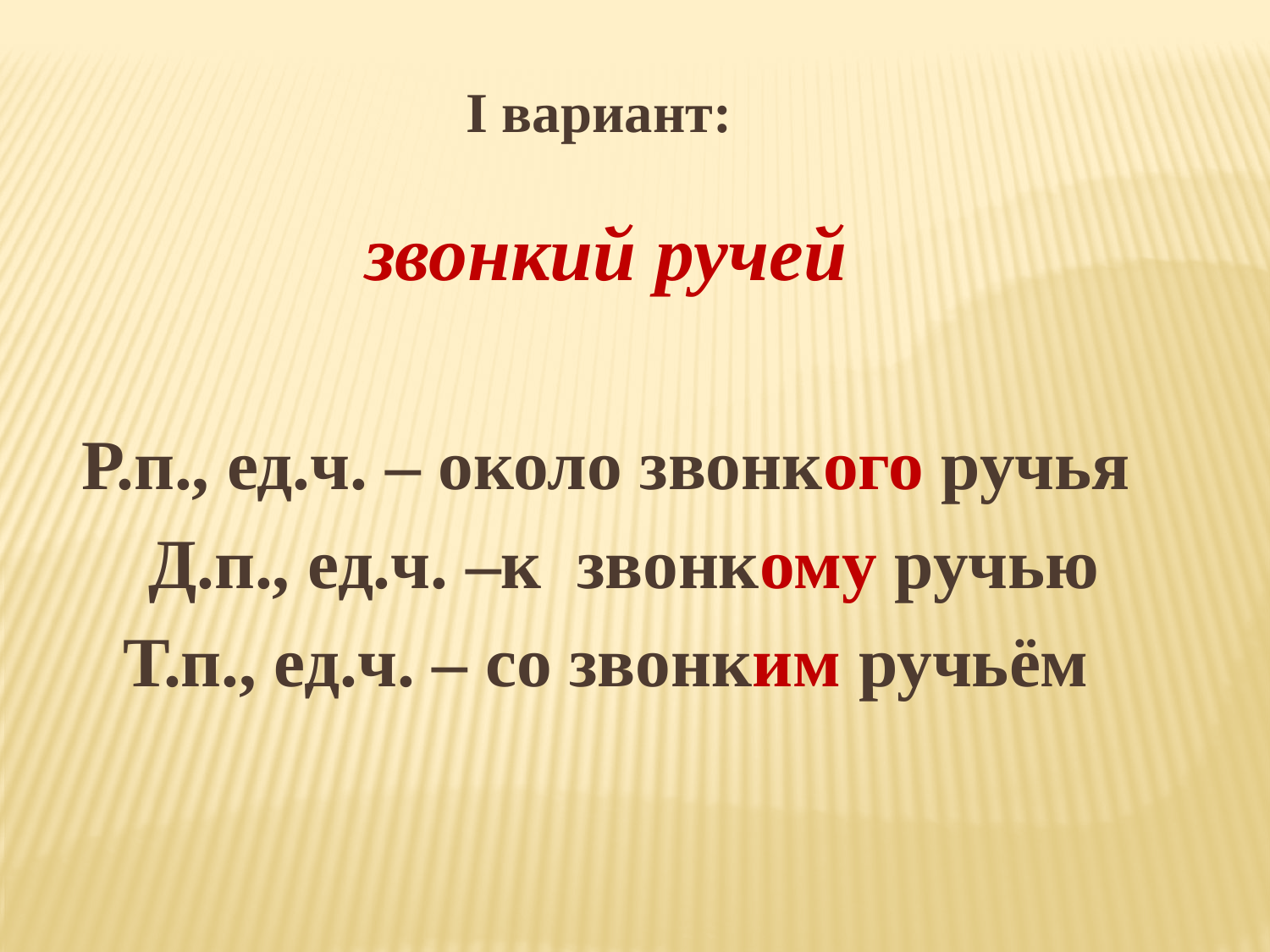

I вариант:

звонкий ручей

Р.п., ед.ч. – около звонкого ручья
  Д.п., ед.ч. –к  звонкому ручью
Т.п., ед.ч. – со звонким ручьём